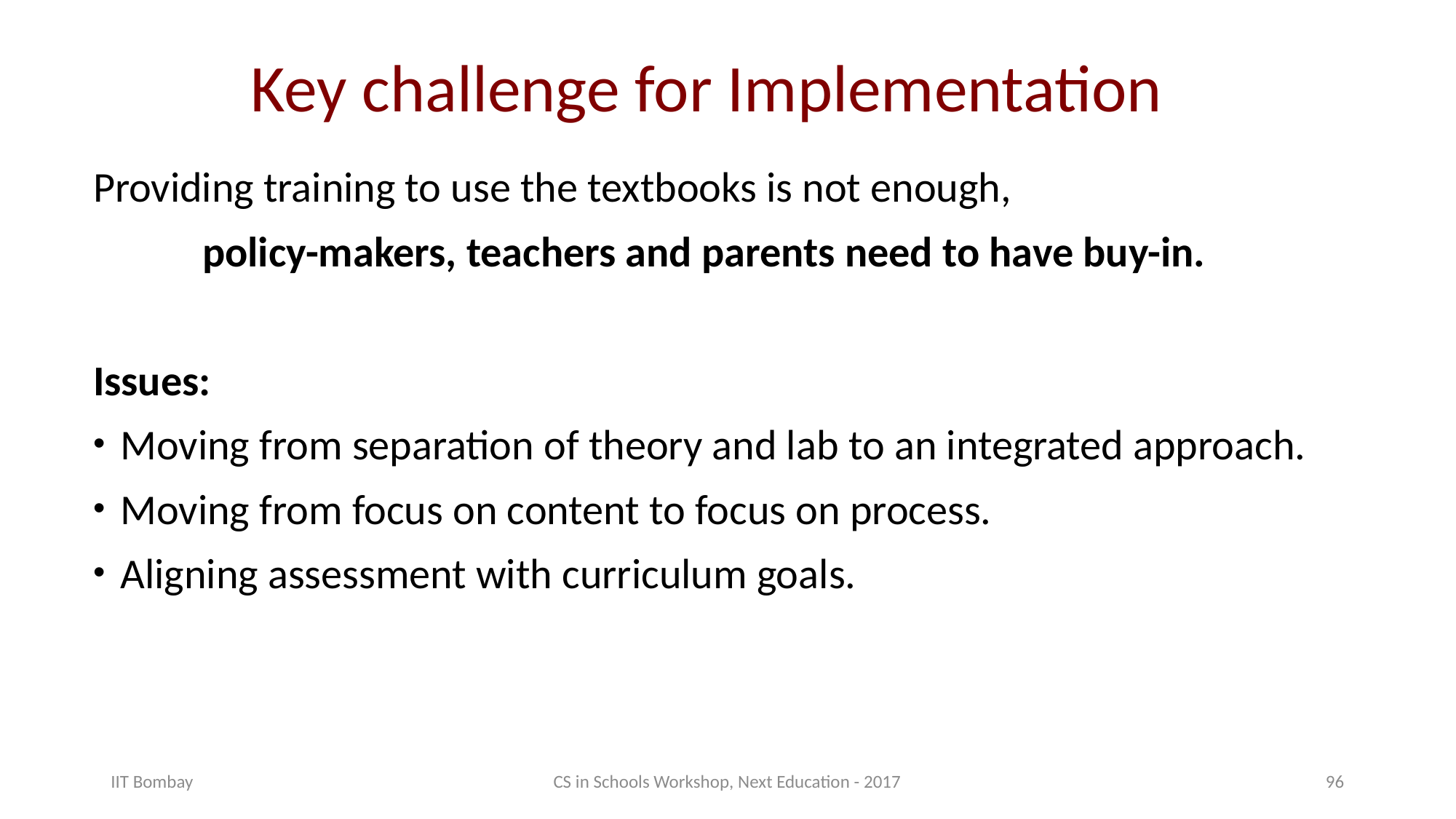

# Key challenge for Implementation
Providing training to use the textbooks is not enough,
	policy-makers, teachers and parents need to have buy-in.

Issues:
Moving from separation of theory and lab to an integrated approach.
Moving from focus on content to focus on process.
Aligning assessment with curriculum goals.
IIT Bombay
CS in Schools Workshop, Next Education - 2017
96